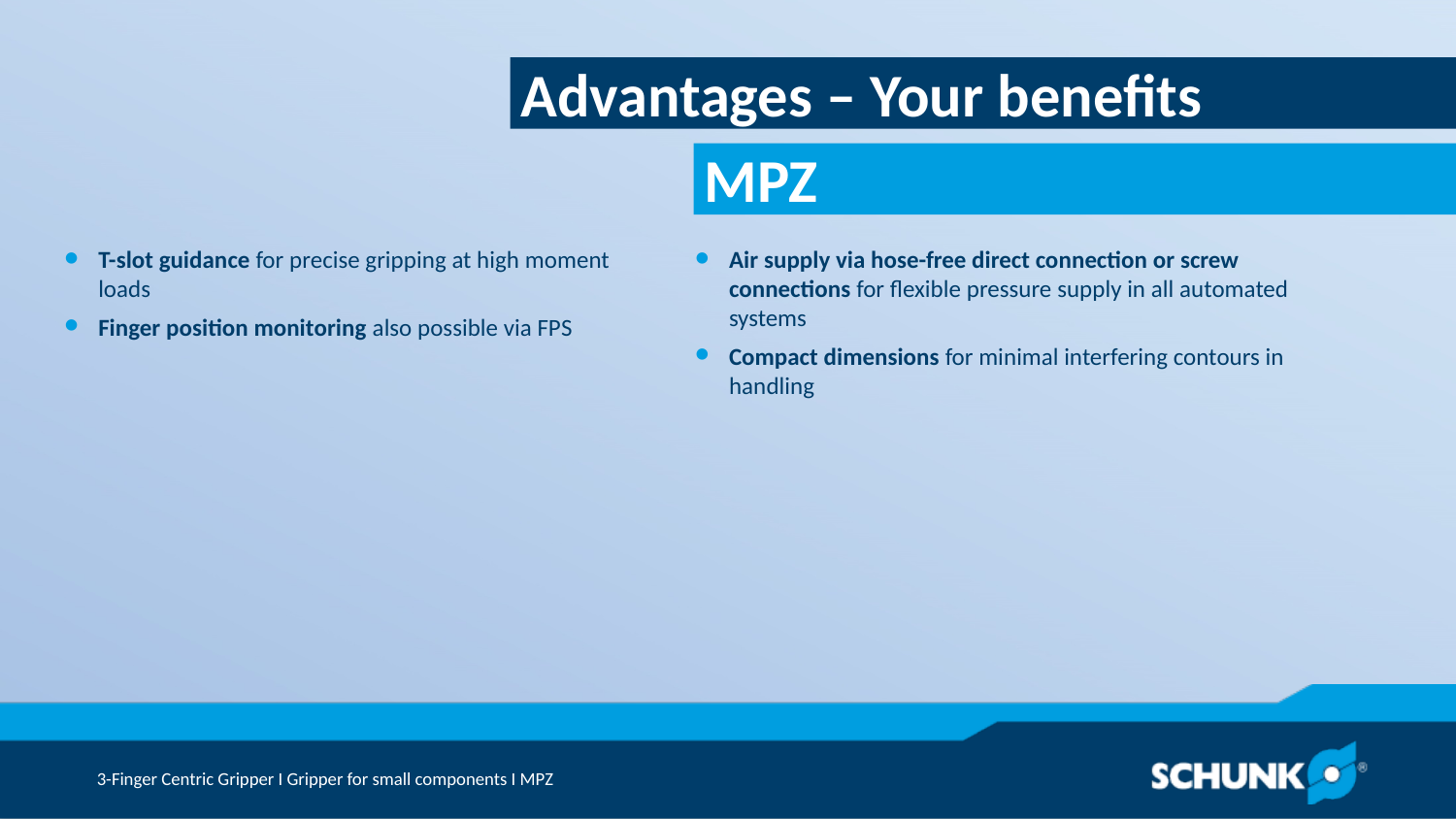

Advantages – Your benefits
T-slot guidance for precise gripping at high moment loads
Finger position monitoring also possible via FPS
Air supply via hose-free direct connection or screw connections for flexible pressure supply in all automated systems
Compact dimensions for minimal interfering contours in handling